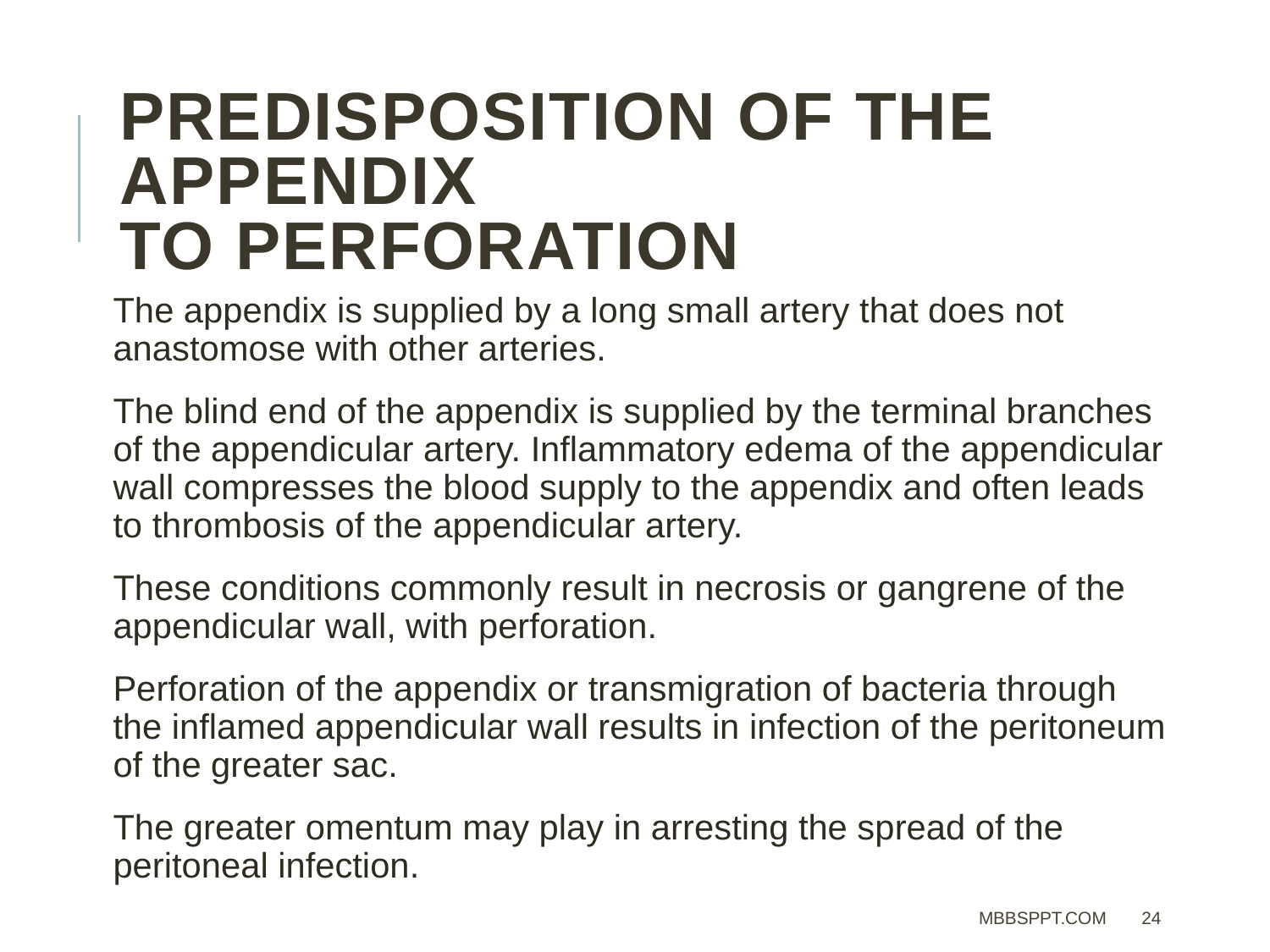

Predisposition of the Appendix
to Perforation
The appendix is supplied by a long small artery that does not anastomose with other arteries.
The blind end of the appendix is supplied by the terminal branches of the appendicular artery. Inflammatory edema of the appendicular wall compresses the blood supply to the appendix and often leads to thrombosis of the appendicular artery.
These conditions commonly result in necrosis or gangrene of the appendicular wall, with perforation.
Perforation of the appendix or transmigration of bacteria through the inflamed appendicular wall results in infection of the peritoneum of the greater sac.
The greater omentum may play in arresting the spread of the peritoneal infection.
MBBSPPT.COM
24